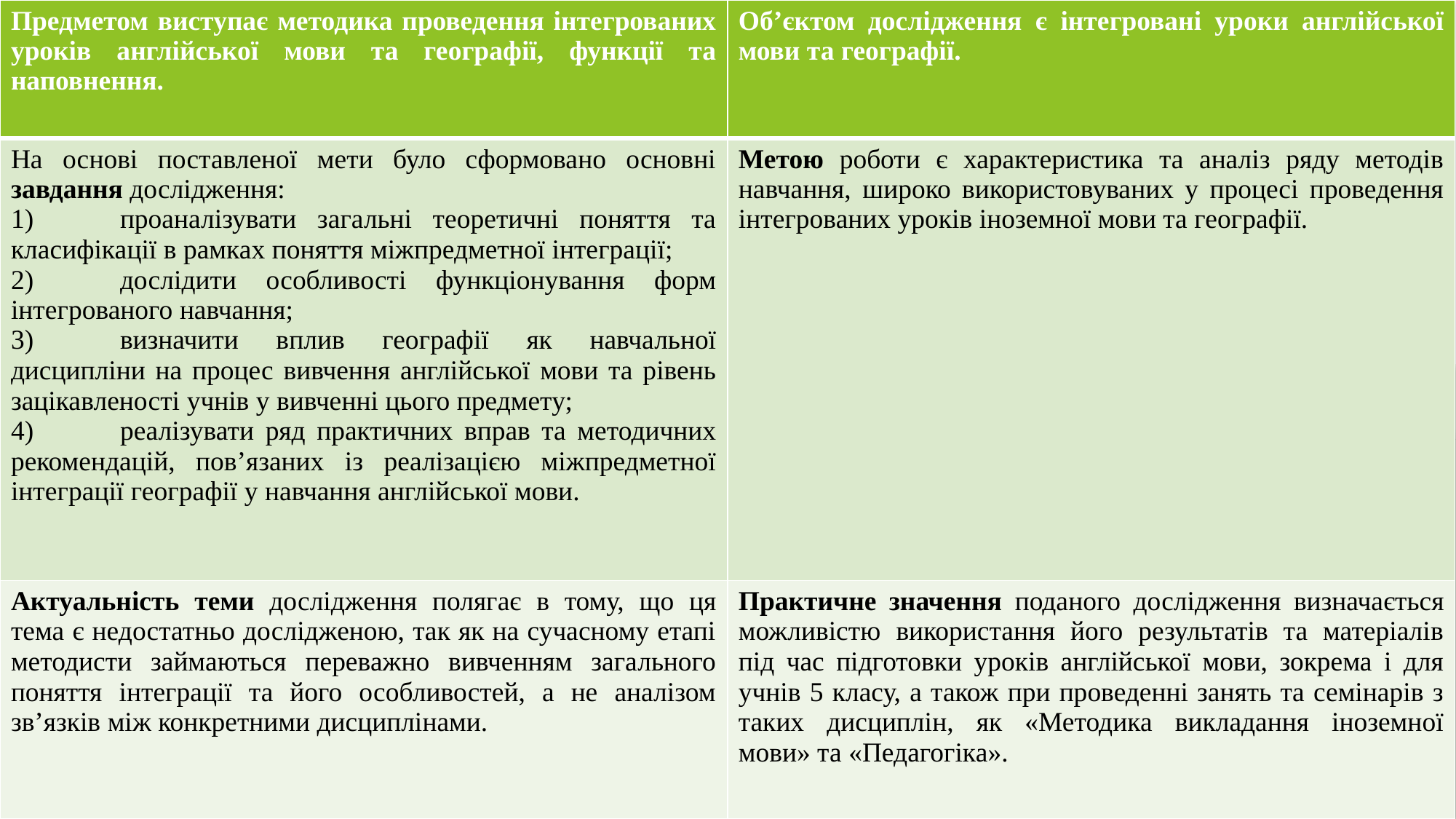

| Предметом виступає методика проведення інтегрованих уроків англійської мови та географії, функції та наповнення. | Об’єктом дослідження є інтегровані уроки англійської мови та географії. |
| --- | --- |
| На основі поставленої мети було сформовано основні завдання дослідження: 1) проаналізувати загальні теоретичні поняття та класифікації в рамках поняття міжпредметної інтеграції; 2) дослідити особливості функціонування форм інтегрованого навчання; 3) визначити вплив географії як навчальної дисципліни на процес вивчення англійської мови та рівень зацікавленості учнів у вивченні цього предмету; 4) реалізувати ряд практичних вправ та методичних рекомендацій, пов’язаних із реалізацією міжпредметної інтеграції географії у навчання англійської мови. | Метою роботи є характеристика та аналіз ряду методів навчання, широко використовуваних у процесі проведення інтегрованих уроків іноземної мови та географії. |
| Актуальність теми дослідження полягає в тому, що ця тема є недостатньо дослідженою, так як на сучасному етапі методисти займаються переважно вивченням загального поняття інтеграції та його особливостей, а не аналізом зв’язків між конкретними дисциплінами. | Практичне значення поданого дослідження визначається можливістю використання його результатів та матеріалів під час підготовки уроків англійської мови, зокрема і для учнів 5 класу, а також при проведенні занять та семінарів з таких дисциплін, як «Методика викладання іноземної мови» та «Педагогіка». |